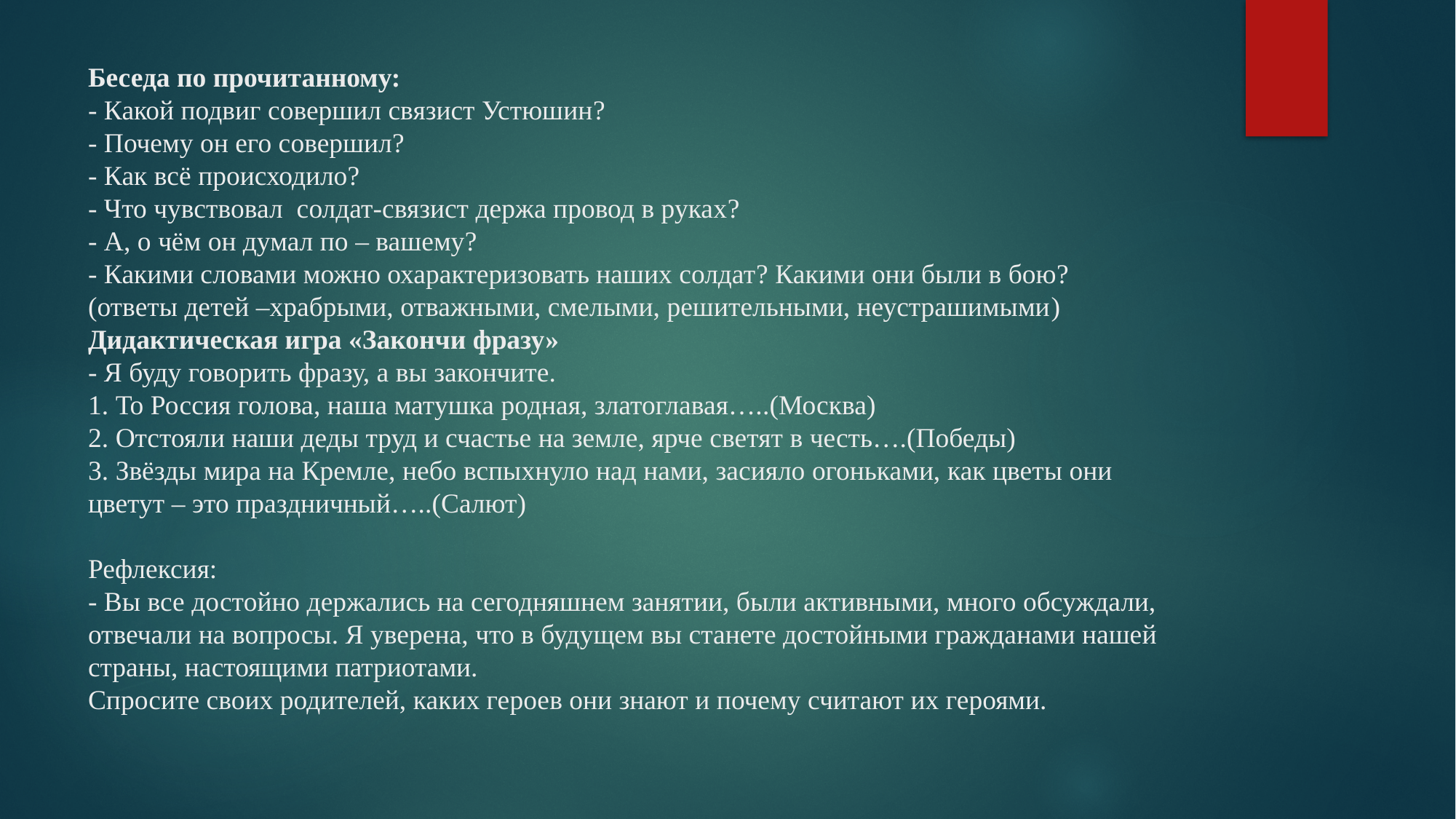

# Беседа по прочитанному: - Какой подвиг совершил связист Устюшин? - Почему он его совершил? - Как всё происходило? - Что чувствовал  солдат-связист держа провод в руках? - А, о чём он думал по – вашему? - Какими словами можно охарактеризовать наших солдат? Какими они были в бою? (ответы детей –храбрыми, отважными, смелыми, решительными, неустрашимыми) Дидактическая игра «Закончи фразу» - Я буду говорить фразу, а вы закончите. 1. То Россия голова, наша матушка родная, златоглавая…..(Москва) 2. Отстояли наши деды труд и счастье на земле, ярче светят в честь….(Победы) 3. Звёзды мира на Кремле, небо вспыхнуло над нами, засияло огоньками, как цветы они цветут – это праздничный…..(Салют) Рефлексия: - Вы все достойно держались на сегодняшнем занятии, были активными, много обсуждали, отвечали на вопросы. Я уверена, что в будущем вы станете достойными гражданами нашей страны, настоящими патриотами. Спросите своих родителей, каких героев они знают и почему считают их героями.